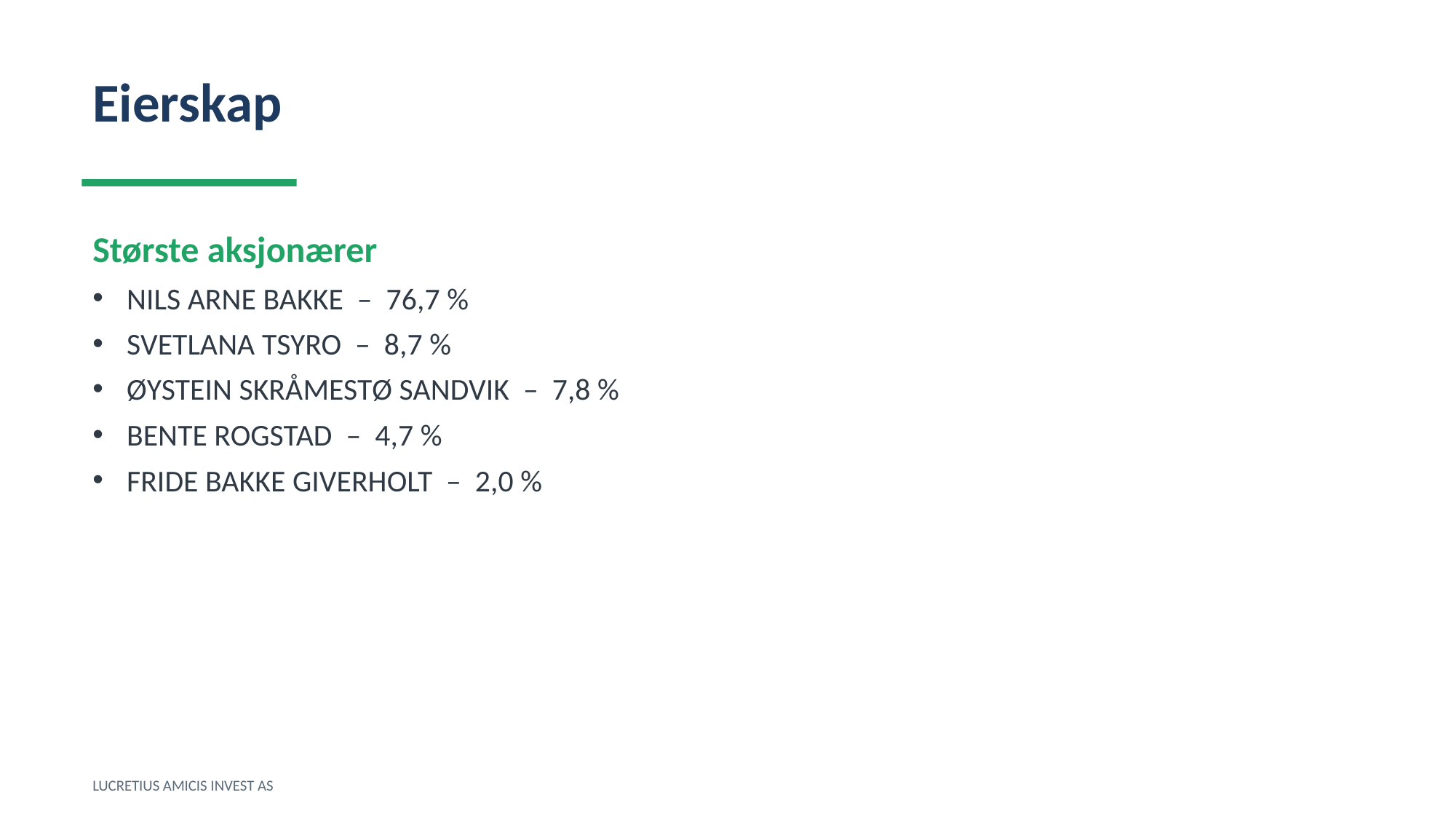

Eierskap

Største aksjonærer
NILS ARNE BAKKE  –  76,7 %
SVETLANA TSYRO  –  8,7 %
ØYSTEIN SKRÅMESTØ SANDVIK  –  7,8 %
BENTE ROGSTAD  –  4,7 %
FRIDE BAKKE GIVERHOLT  –  2,0 %
LUCRETIUS AMICIS INVEST AS